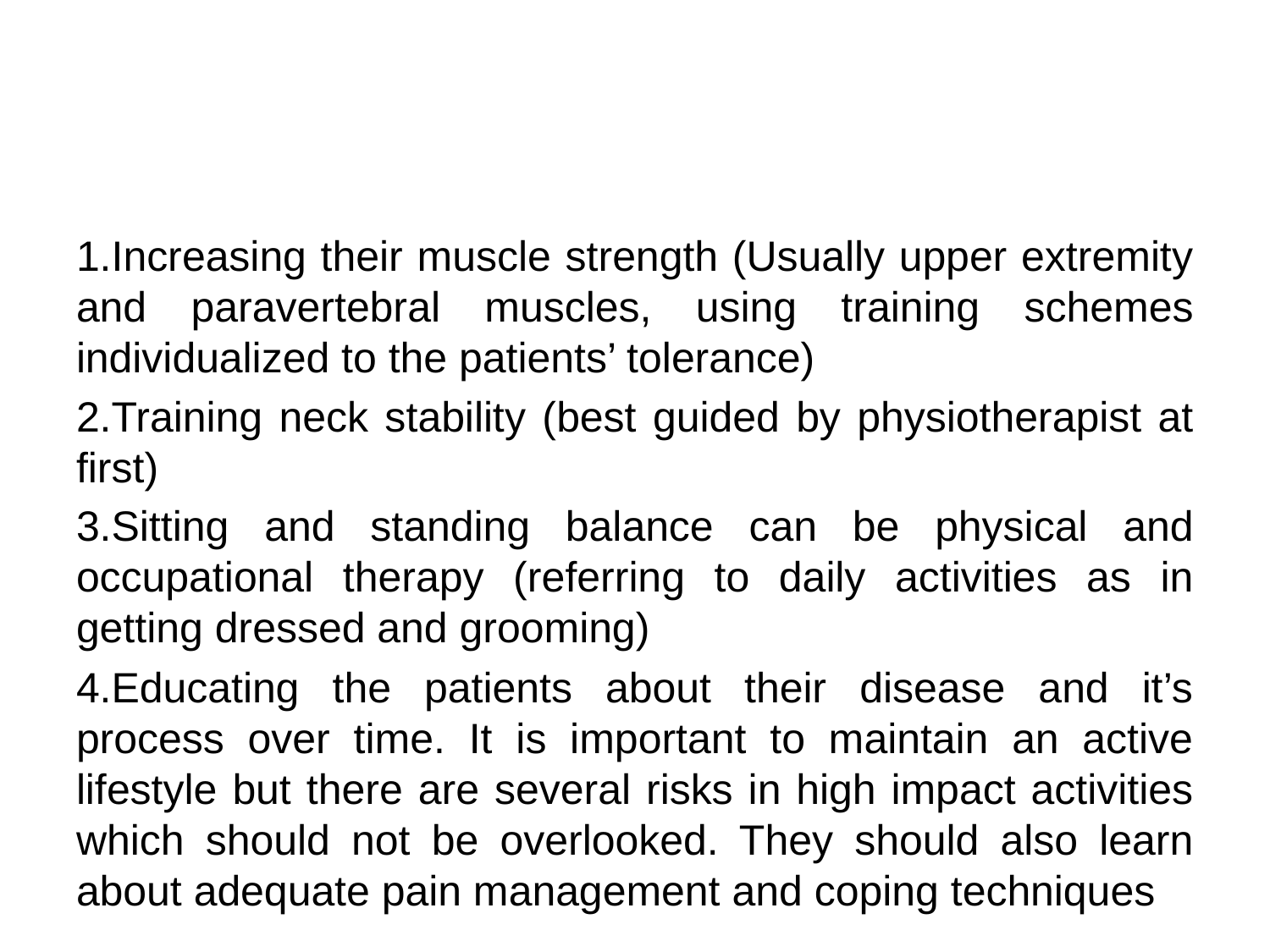

#
1.Increasing their muscle strength (Usually upper extremity and paravertebral muscles, using training schemes individualized to the patients’ tolerance)
2.Training neck stability (best guided by physiotherapist at first)
3.Sitting and standing balance can be physical and occupational therapy (referring to daily activities as in getting dressed and grooming)
4.Educating the patients about their disease and it’s process over time. It is important to maintain an active lifestyle but there are several risks in high impact activities which should not be overlooked. They should also learn about adequate pain management and coping techniques